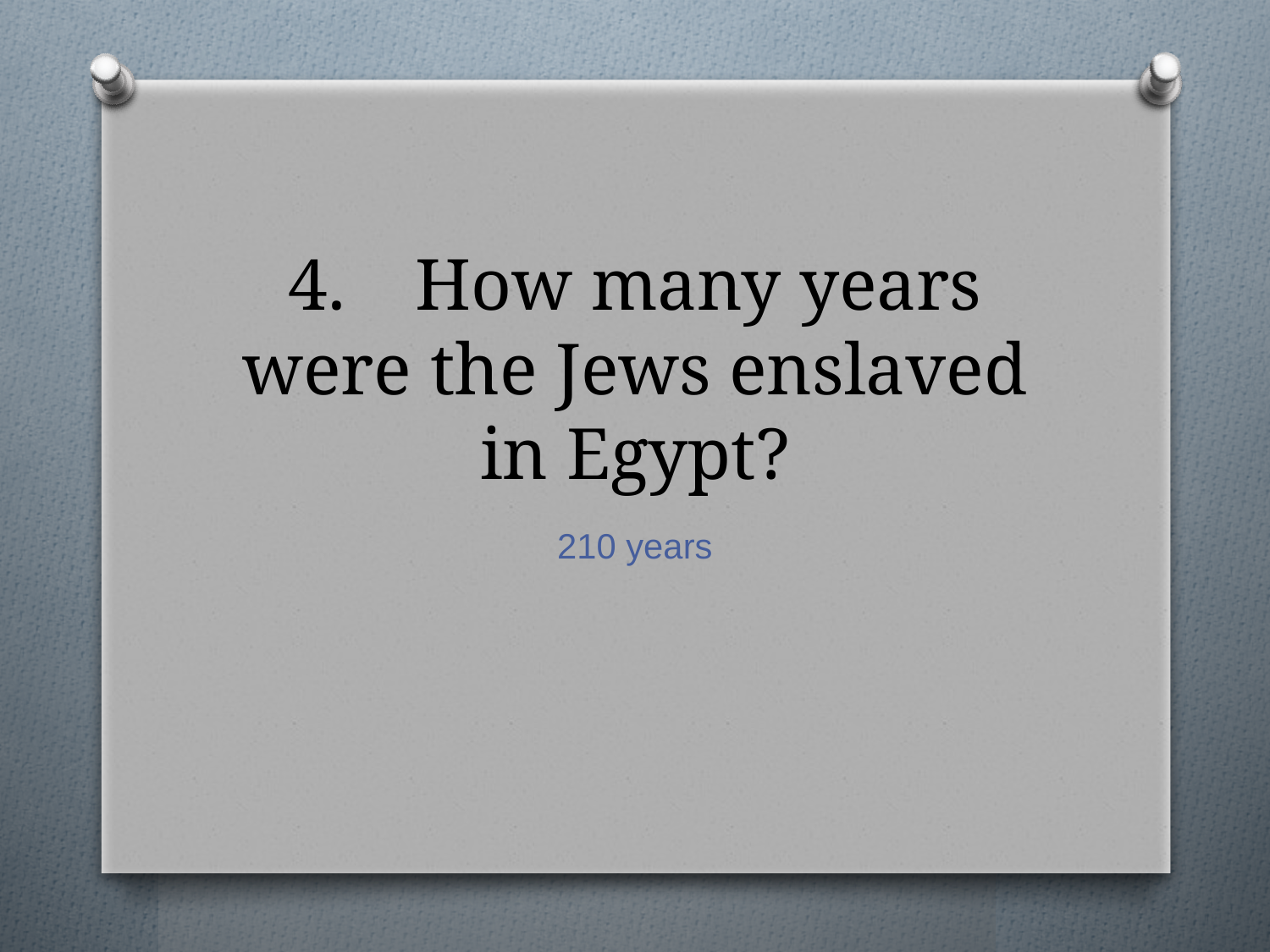

# 4.	How many years were the Jews enslaved in Egypt?
210 years